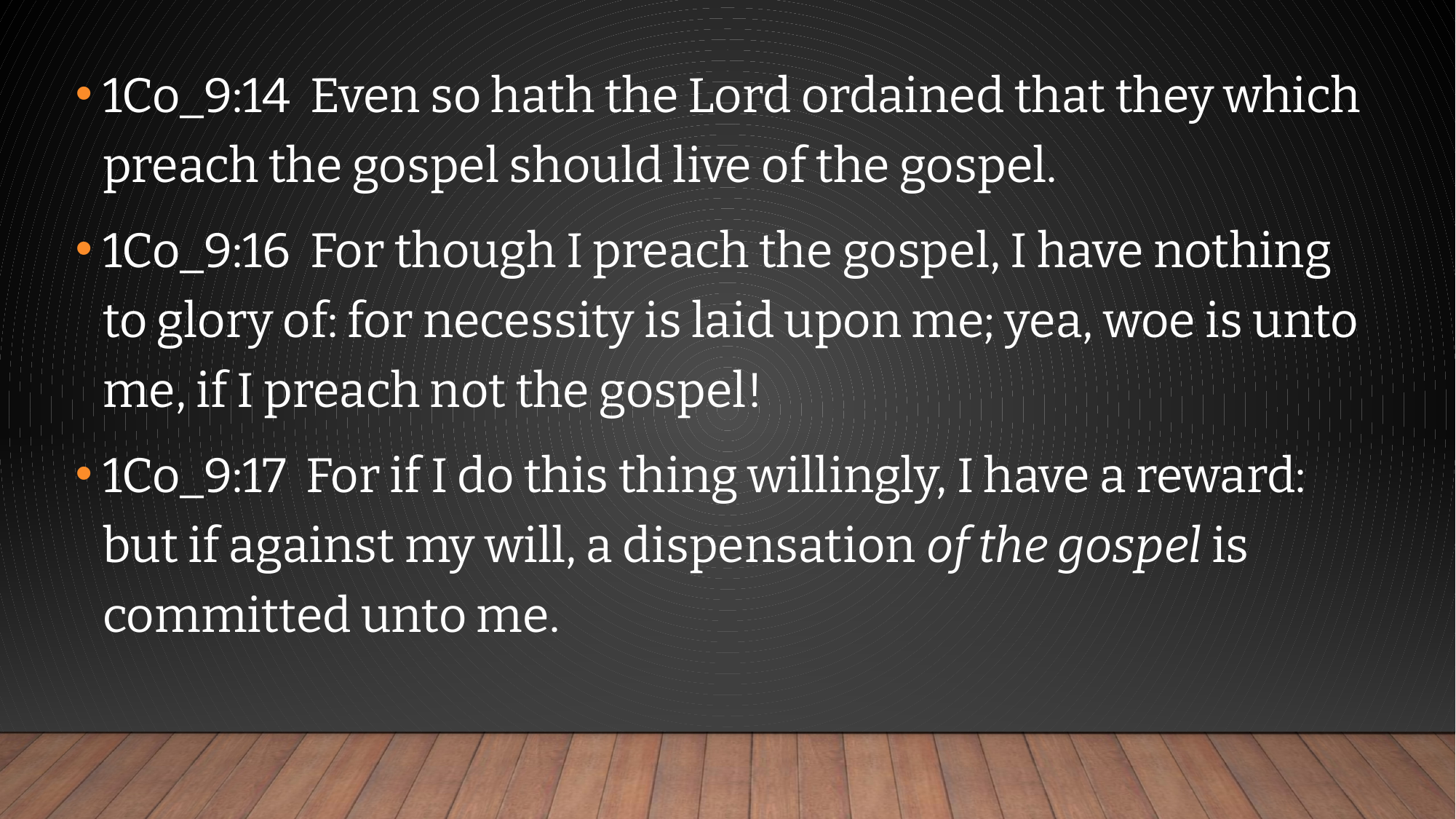

1Co_9:14  Even so hath the Lord ordained that they which preach the gospel should live of the gospel.
1Co_9:16  For though I preach the gospel, I have nothing to glory of: for necessity is laid upon me; yea, woe is unto me, if I preach not the gospel!
1Co_9:17  For if I do this thing willingly, I have a reward: but if against my will, a dispensation of the gospel is committed unto me.